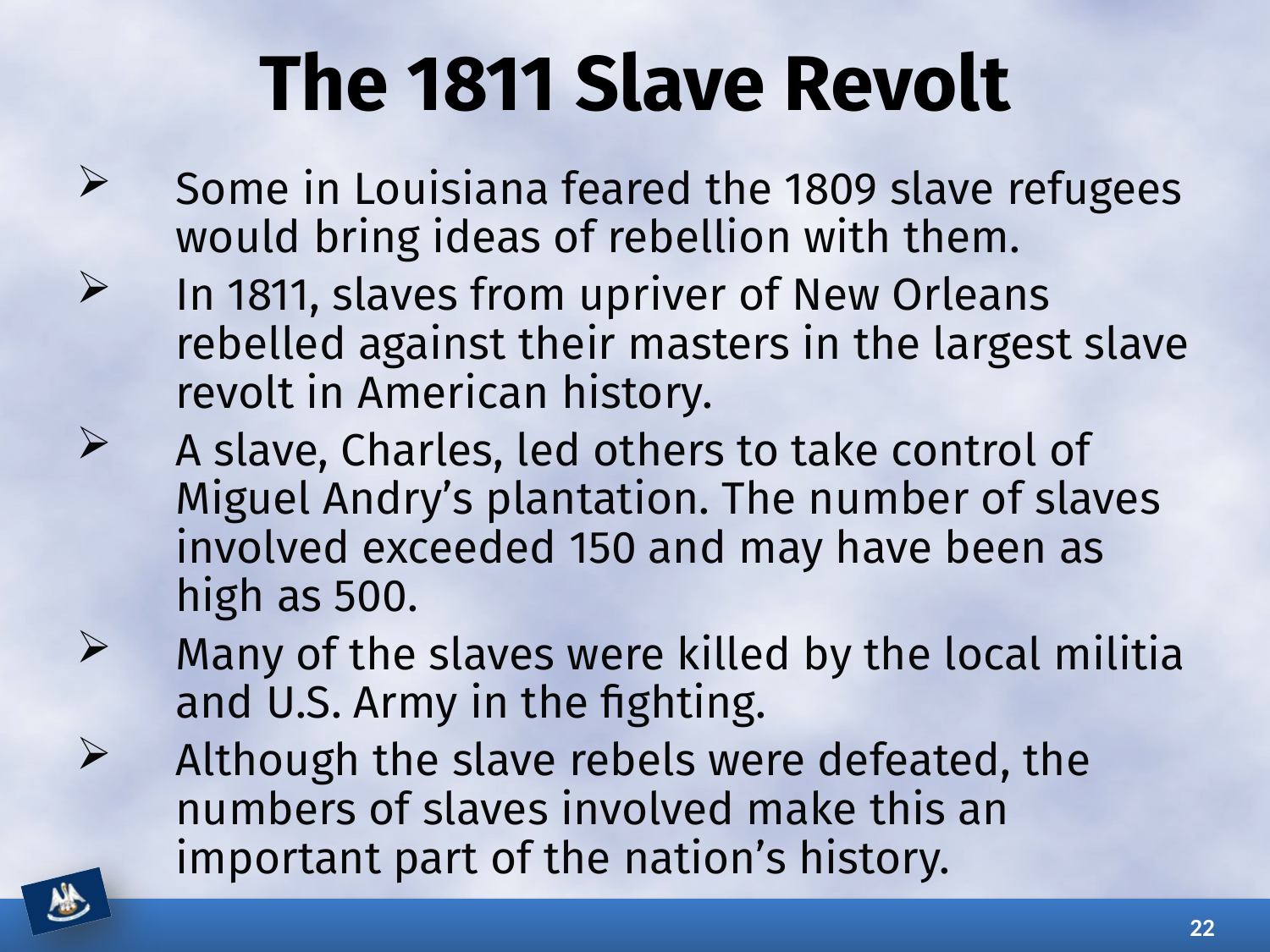

# The 1811 Slave Revolt
Some in Louisiana feared the 1809 slave refugees would bring ideas of rebellion with them.
In 1811, slaves from upriver of New Orleans rebelled against their masters in the largest slave revolt in American history.
A slave, Charles, led others to take control of Miguel Andry’s plantation. The number of slaves involved exceeded 150 and may have been as high as 500.
Many of the slaves were killed by the local militia and U.S. Army in the fighting.
Although the slave rebels were defeated, the numbers of slaves involved make this an important part of the nation’s history.

22